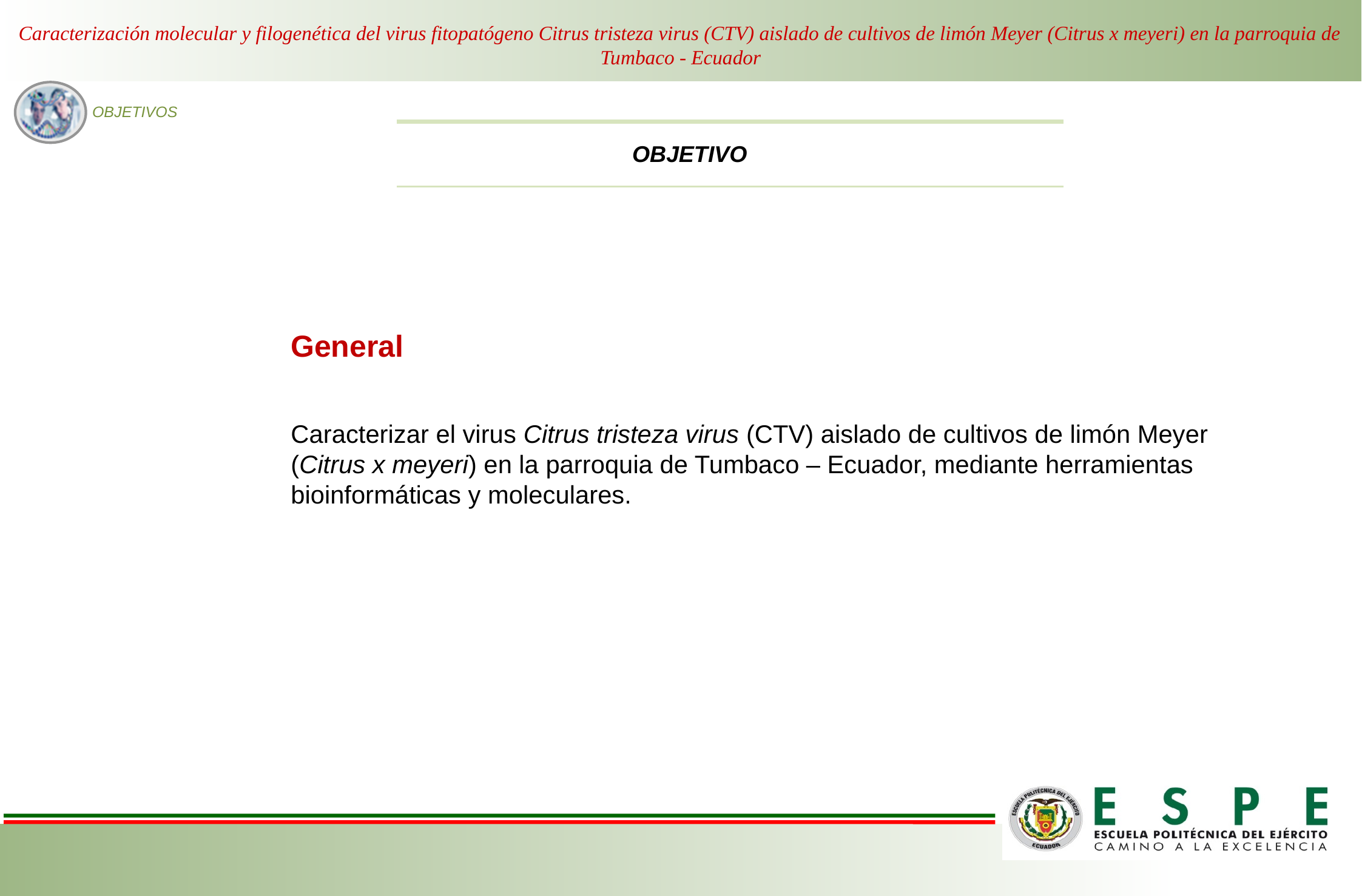

Caracterización molecular y filogenética del virus fitopatógeno Citrus tristeza virus (CTV) aislado de cultivos de limón Meyer (Citrus x meyeri) en la parroquia de Tumbaco - Ecuador

OBJETIVOS
OBJETIVO

General

Caracterizar el virus Citrus tristeza virus (CTV) aislado de cultivos de limón Meyer (Citrus x meyeri) en la parroquia de Tumbaco – Ecuador, mediante herramientas bioinformáticas y moleculares.